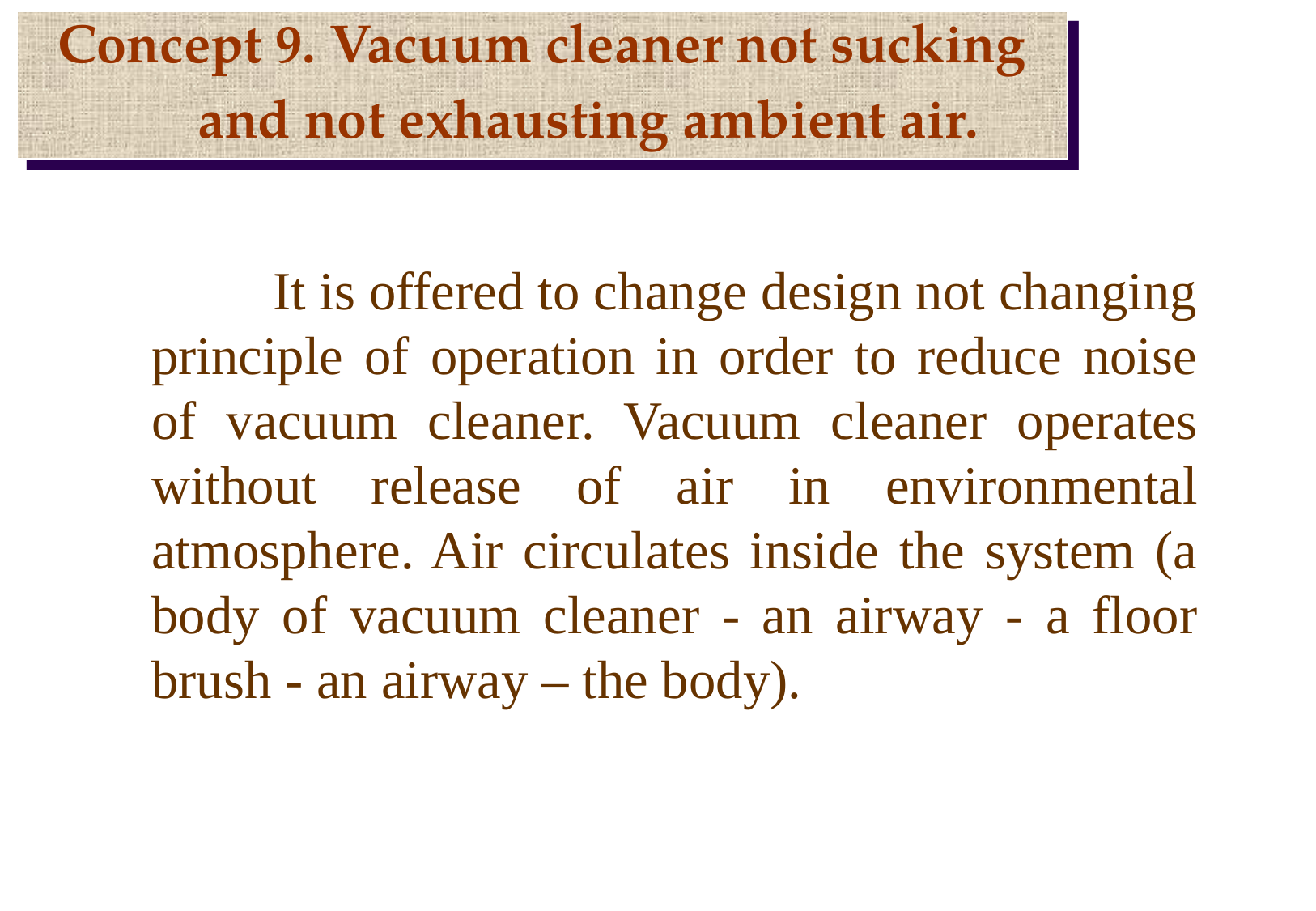

Concept 9. Vacuum cleaner not sucking and not exhausting ambient air.
		It is offered to change design not changing principle of operation in order to reduce noise of vacuum cleaner. Vacuum cleaner operates without release of air in environmental atmosphere. Air circulates inside the system (a body of vacuum cleaner - an airway - a floor brush - an airway – the body).